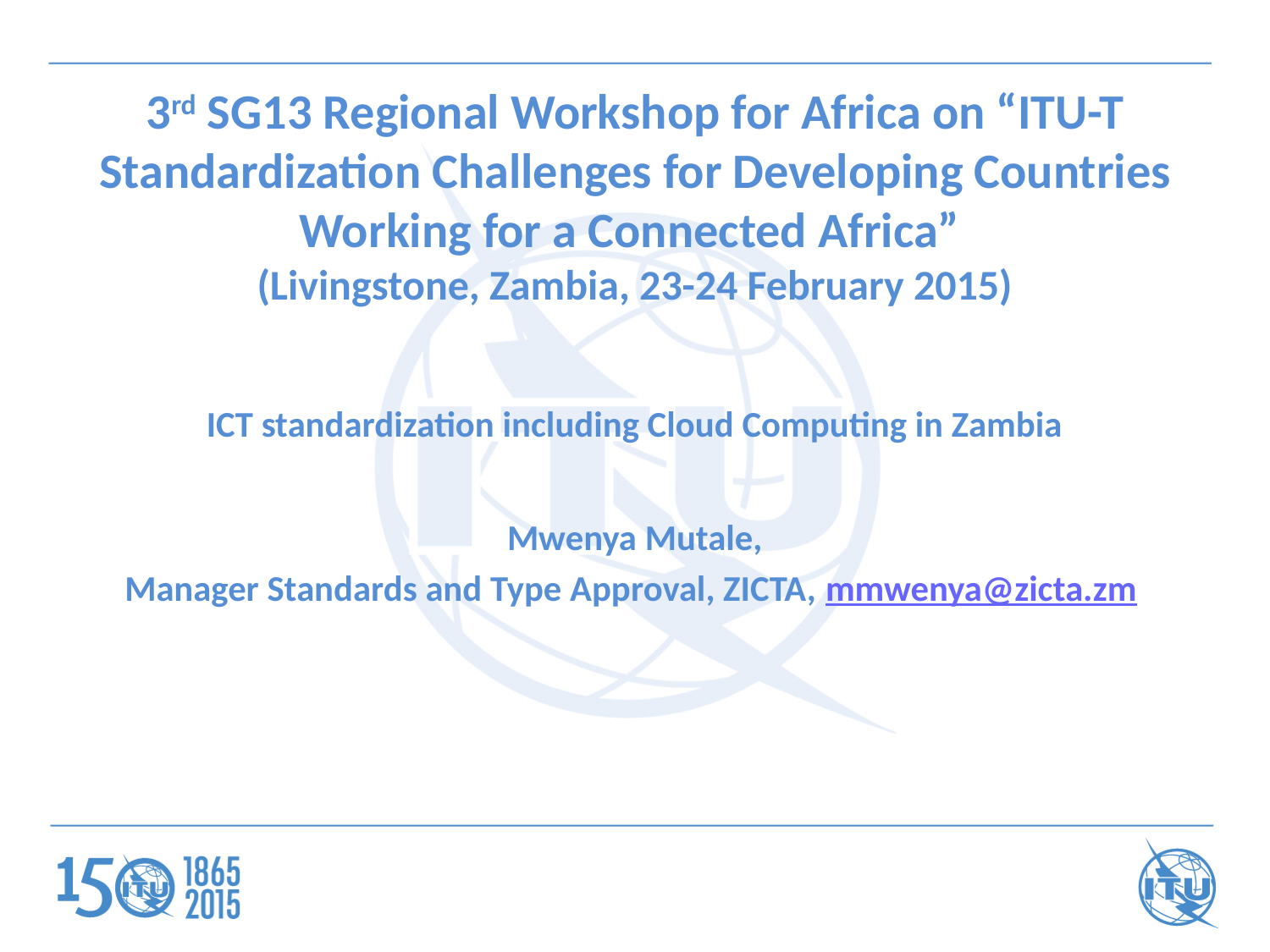

# 3rd SG13 Regional Workshop for Africa on “ITU-T Standardization Challenges for Developing Countries Working for a Connected Africa” (Livingstone, Zambia, 23-24 February 2015)
ICT standardization including Cloud Computing in Zambia

Mwenya Mutale,
Manager Standards and Type Approval, ZICTA, mmwenya@zicta.zm